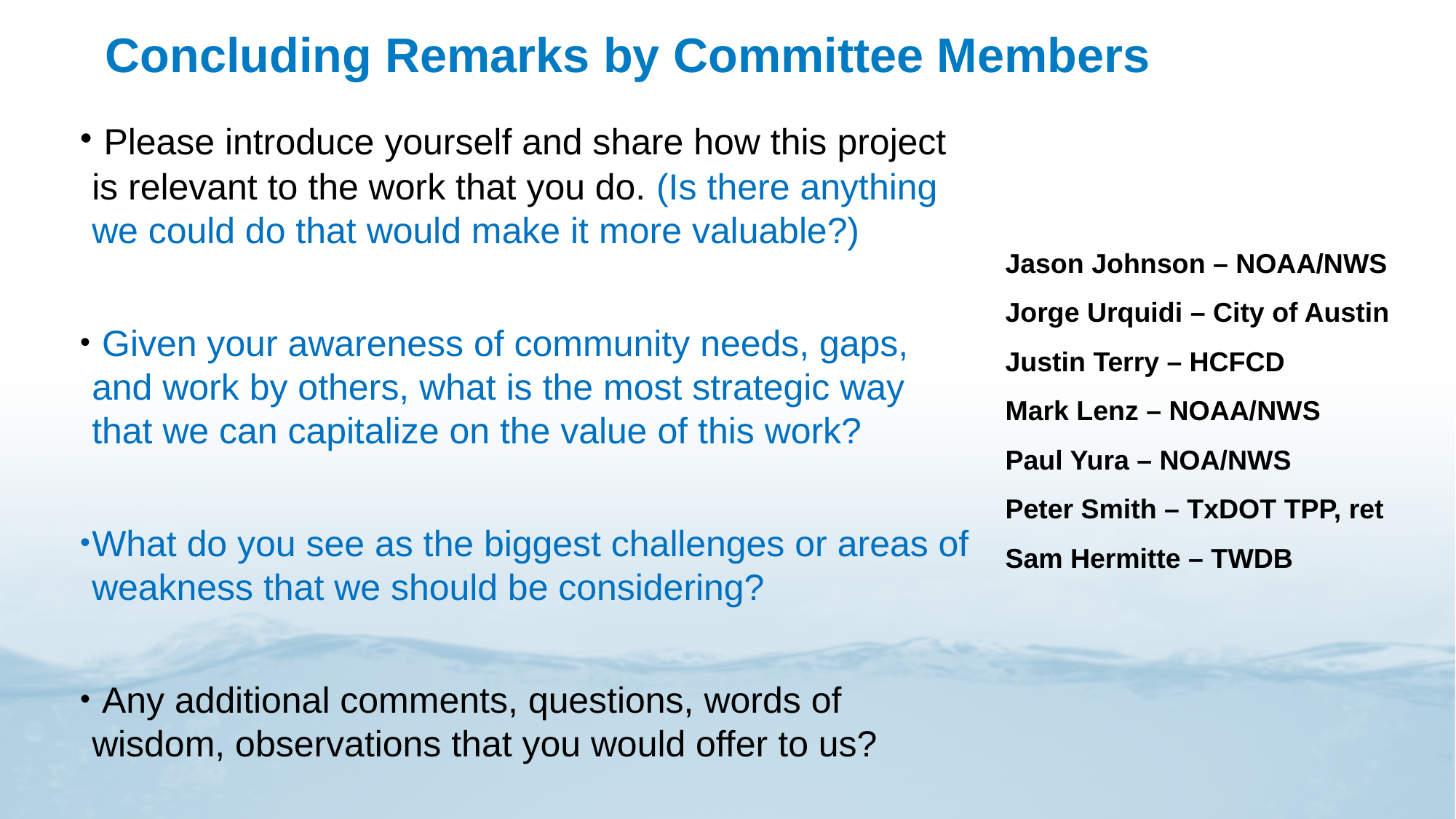

# Concluding Remarks by Committee Members
 Please introduce yourself and share how this project is relevant to the work that you do. (Is there anything we could do that would make it more valuable?)

 Given your awareness of community needs, gaps, and work by others, what is the most strategic way that we can capitalize on the value of this work?

What do you see as the biggest challenges or areas of weakness that we should be considering?

 Any additional comments, questions, words of wisdom, observations that you would offer to us?

Jason Johnson – NOAA/NWS
Jorge Urquidi – City of Austin
Justin Terry – HCFCD
Mark Lenz – NOAA/NWS
Paul Yura – NOA/NWS
Peter Smith – TxDOT TPP, ret
Sam Hermitte – TWDB